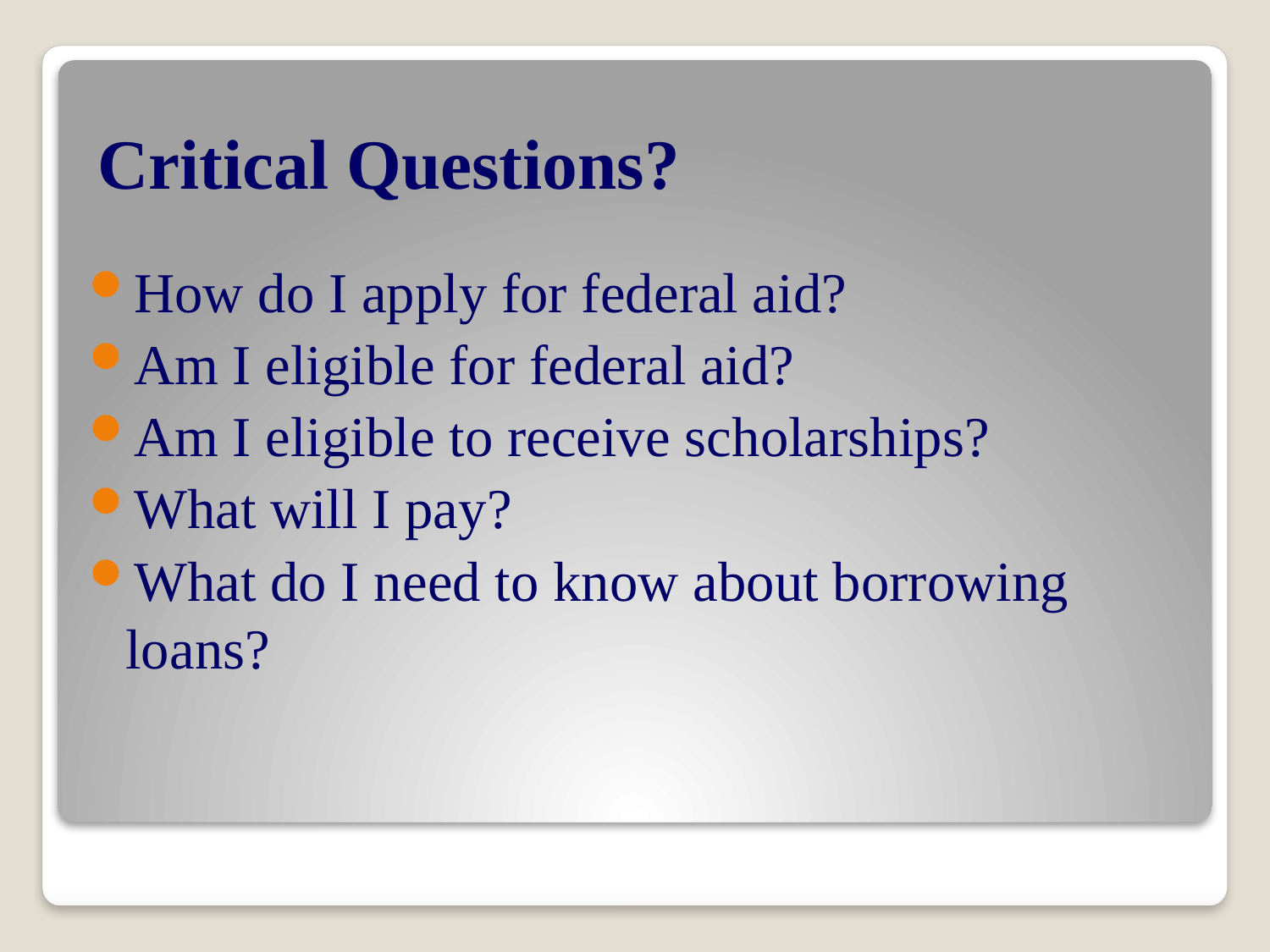

# Critical Questions?
How do I apply for federal aid?
Am I eligible for federal aid?
Am I eligible to receive scholarships?
What will I pay?
What do I need to know about borrowing loans?